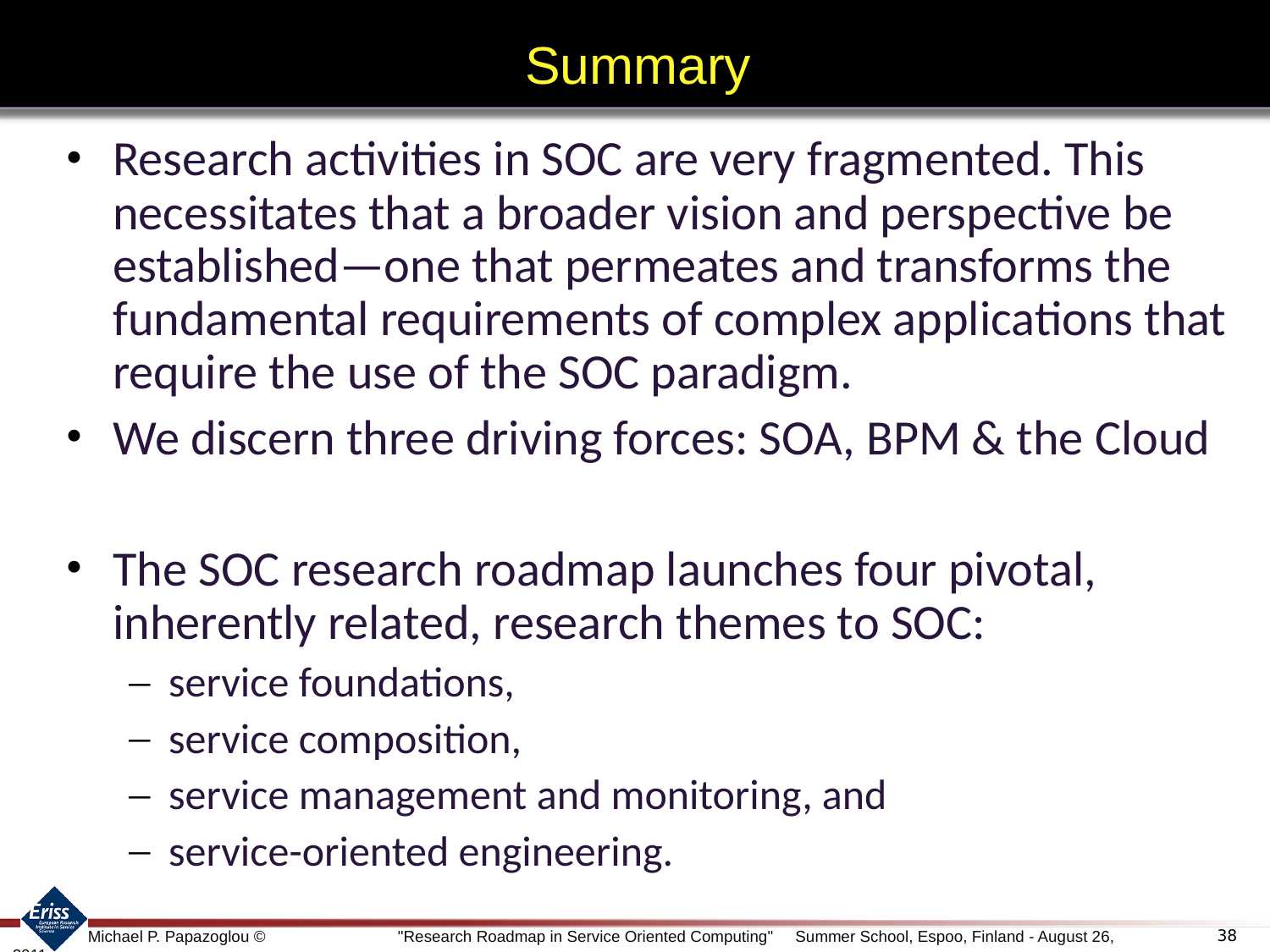

# Summary
Research activities in SOC are very fragmented. This necessitates that a broader vision and perspective be established—one that permeates and transforms the fundamental requirements of complex applications that require the use of the SOC paradigm.
We discern three driving forces: SOA, BPM & the Cloud

The SOC research roadmap launches four pivotal, inherently related, research themes to SOC:
service foundations,
service composition,
service management and monitoring, and
service-oriented engineering.
38
                 Michael P. Papazoglou ©		 "Research Roadmap in Service Oriented Computing"     Summer School, Espoo, Finland - August 26, 2011